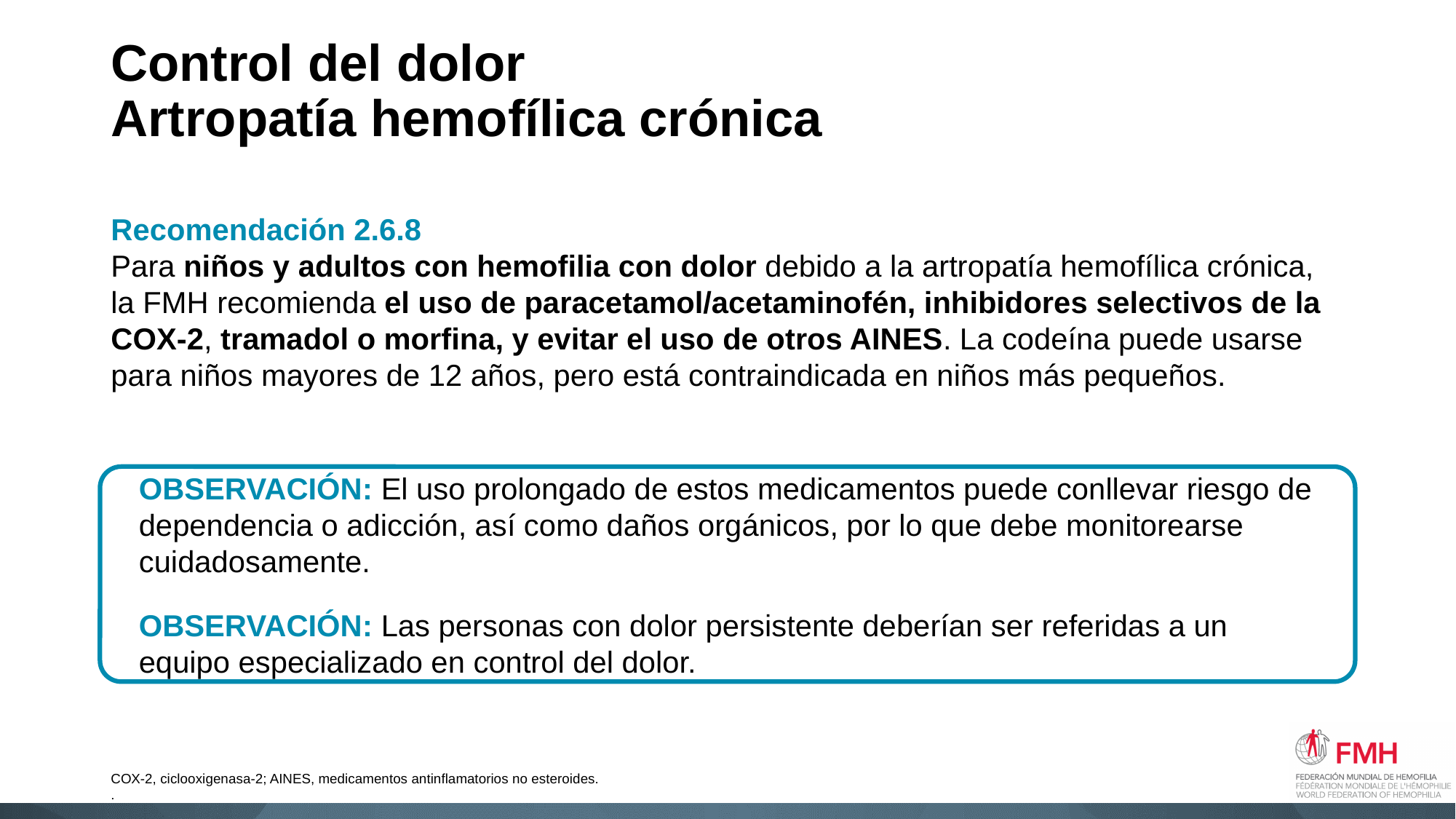

# Control del dolor Artropatía hemofílica crónica
Recomendación 2.6.8
Para niños y adultos con hemofilia con dolor debido a la artropatía hemofílica crónica, la FMH recomienda el uso de paracetamol/acetaminofén, inhibidores selectivos de la  COX-2, tramadol o morfina, y evitar el uso de otros AINES. La codeína puede usarse para niños mayores de 12 años, pero está contraindicada en niños más pequeños.

OBSERVACIÓN: El uso prolongado de estos medicamentos puede conllevar riesgo de dependencia o adicción, así como daños orgánicos, por lo que debe monitorearse cuidadosamente.
OBSERVACIÓN: Las personas con dolor persistente deberían ser referidas a un equipo especializado en control del dolor.
COX-2, ciclooxigenasa-2; AINES, medicamentos antinflamatorios no esteroides.
.